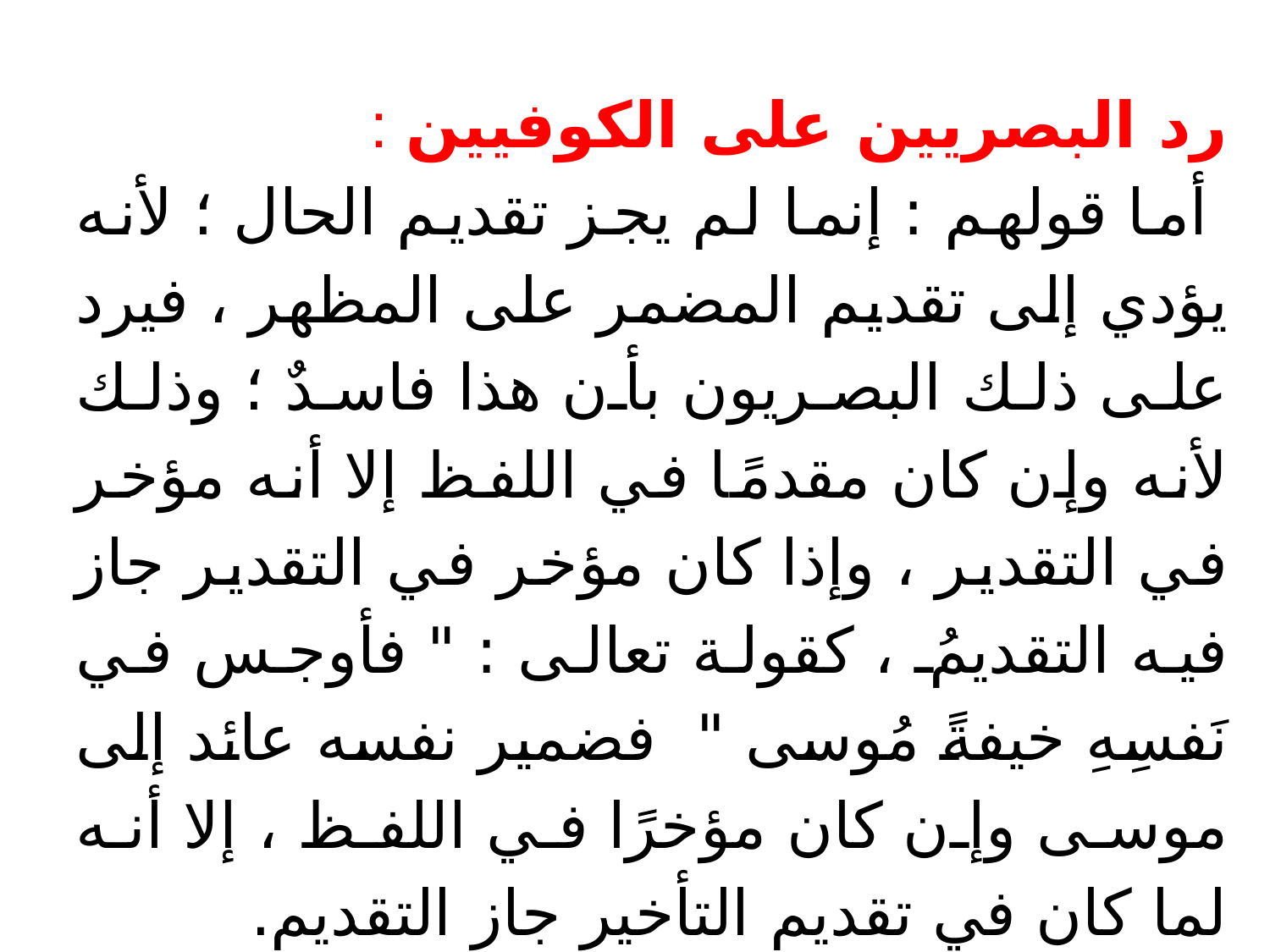

رد البصريين على الكوفيين :
 أما قولهم : إنما لم يجز تقديم الحال ؛ لأنه يؤدي إلى تقديم المضمر على المظهر ، فيرد على ذلك البصريون بأن هذا فاسدٌ ؛ وذلك لأنه وإن كان مقدمًا في اللفظ إلا أنه مؤخر في التقدير ، وإذا كان مؤخر في التقدير جاز فيه التقديمُ ، كقولة تعالى : " فأوجس في نَفسِهِ خيفةً مُوسى "  فضمير نفسه عائد إلى موسى وإن كان مؤخرًا في اللفظ ، إلا أنه لما كان في تقديم التأخير جاز التقديم.